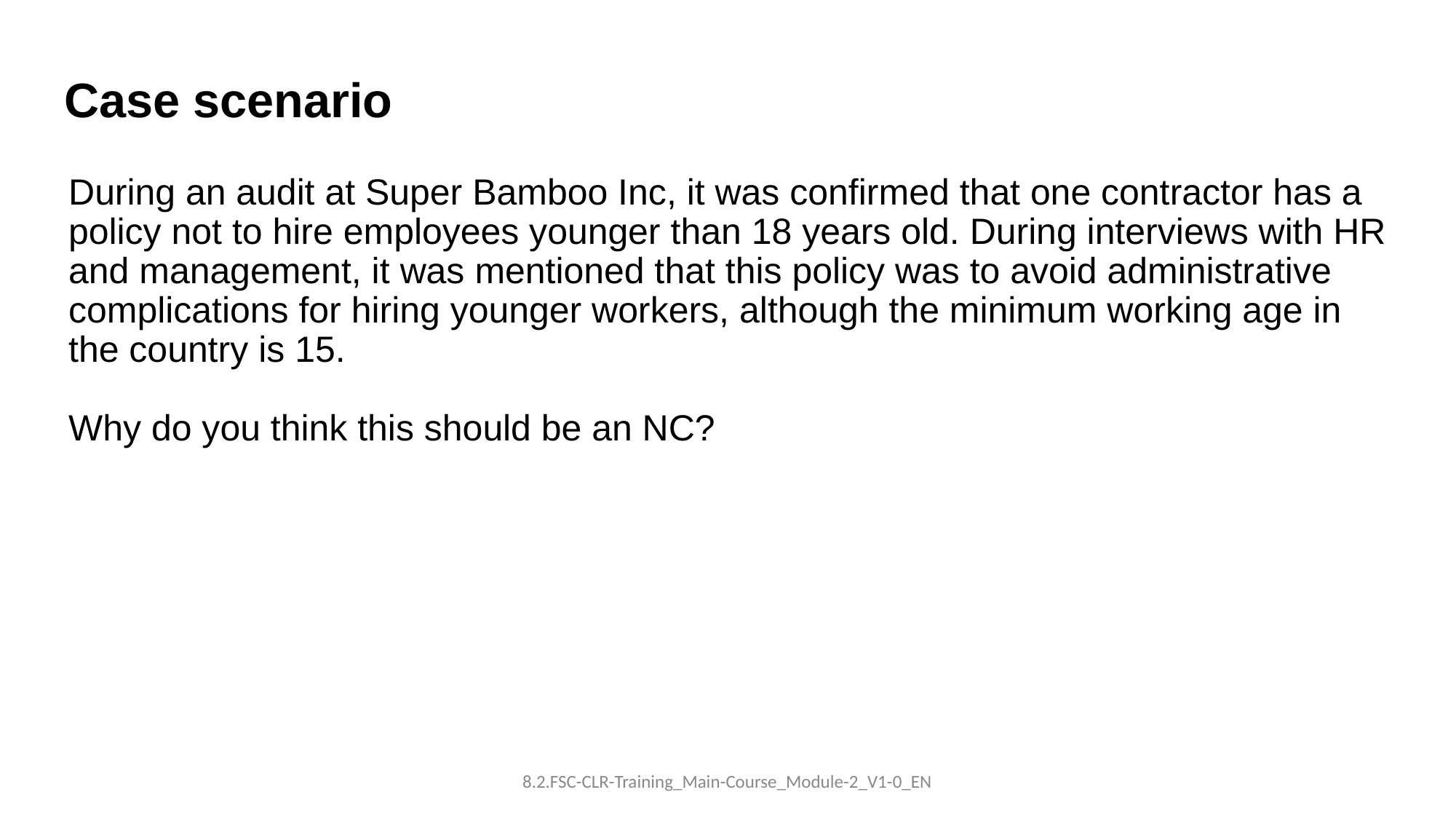

Case scenario
During an audit at Super Bamboo Inc, it was confirmed that one contractor has a policy not to hire employees younger than 18 years old. During interviews with HR and management, it was mentioned that this policy was to avoid administrative complications for hiring younger workers, although the minimum working age in the country is 15.
Why do you think this should be an NC?
8.2.FSC-CLR-Training_Main-Course_Module-2_V1-0_EN